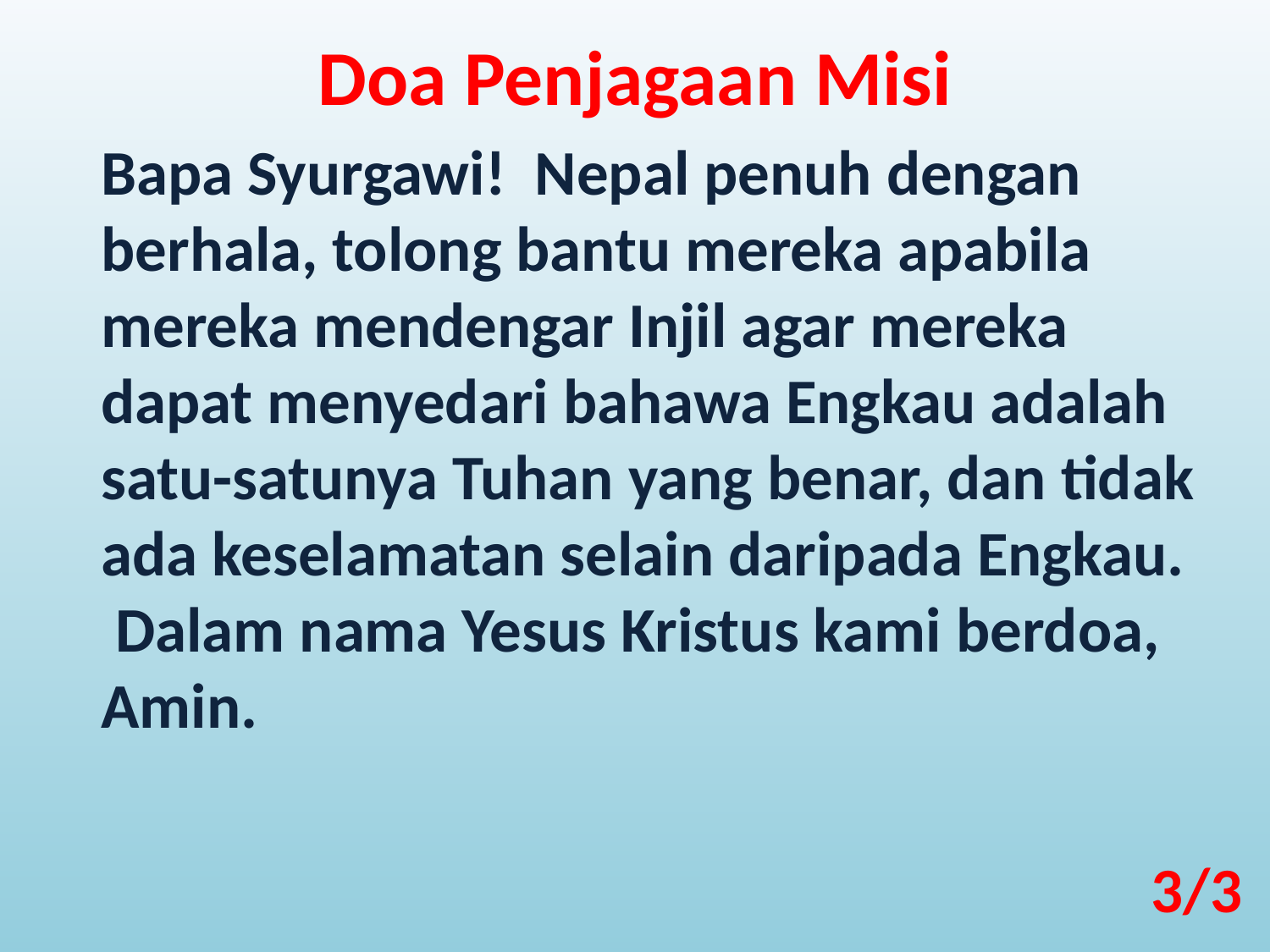

Doa Penjagaan Misi
Bapa Syurgawi!  Nepal penuh dengan berhala, tolong bantu mereka apabila mereka mendengar Injil agar mereka dapat menyedari bahawa Engkau adalah satu-satunya Tuhan yang benar, dan tidak ada keselamatan selain daripada Engkau.  Dalam nama Yesus Kristus kami berdoa, Amin.
3/3